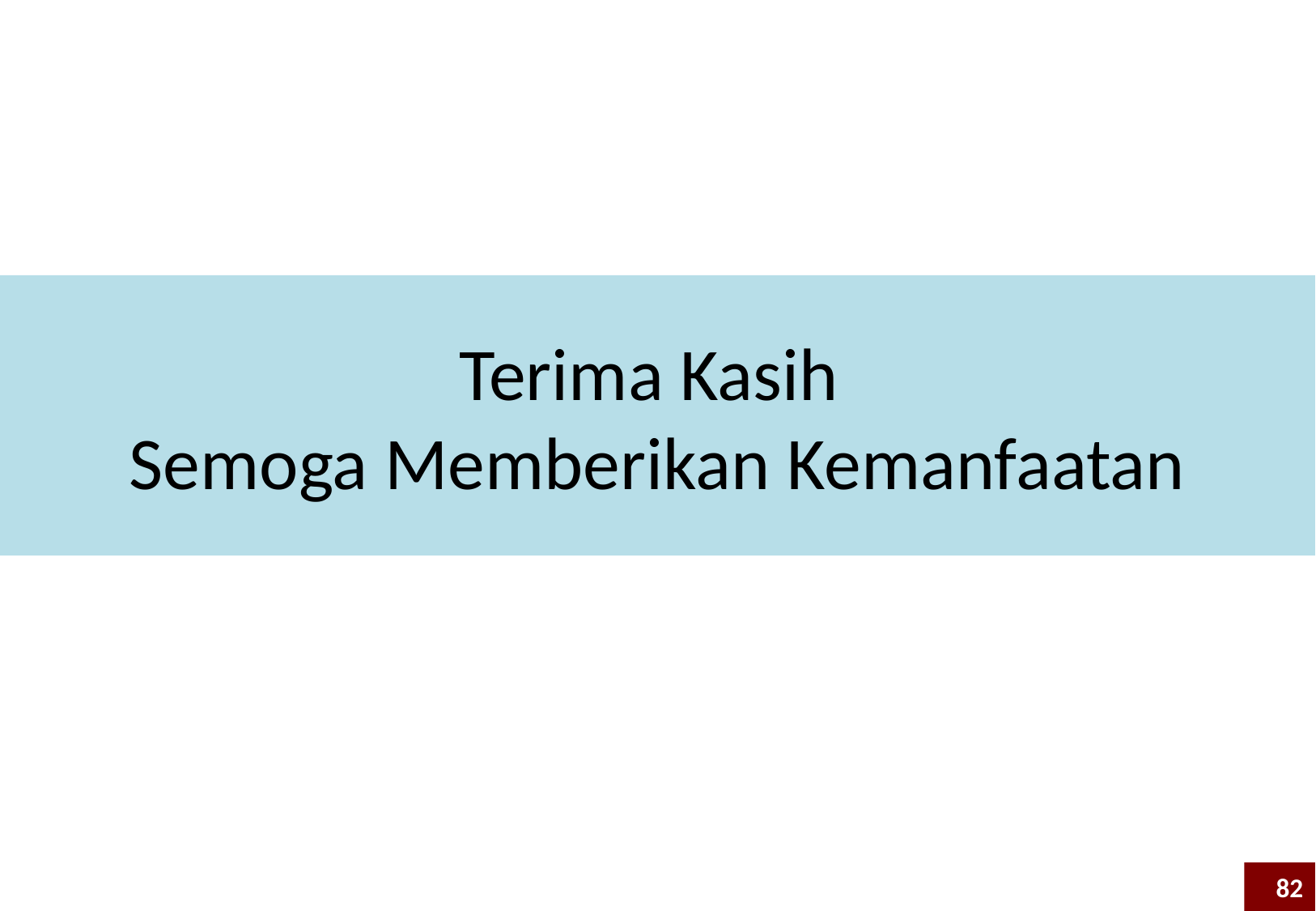

# Terima Kasih Semoga Memberikan Kemanfaatan
82